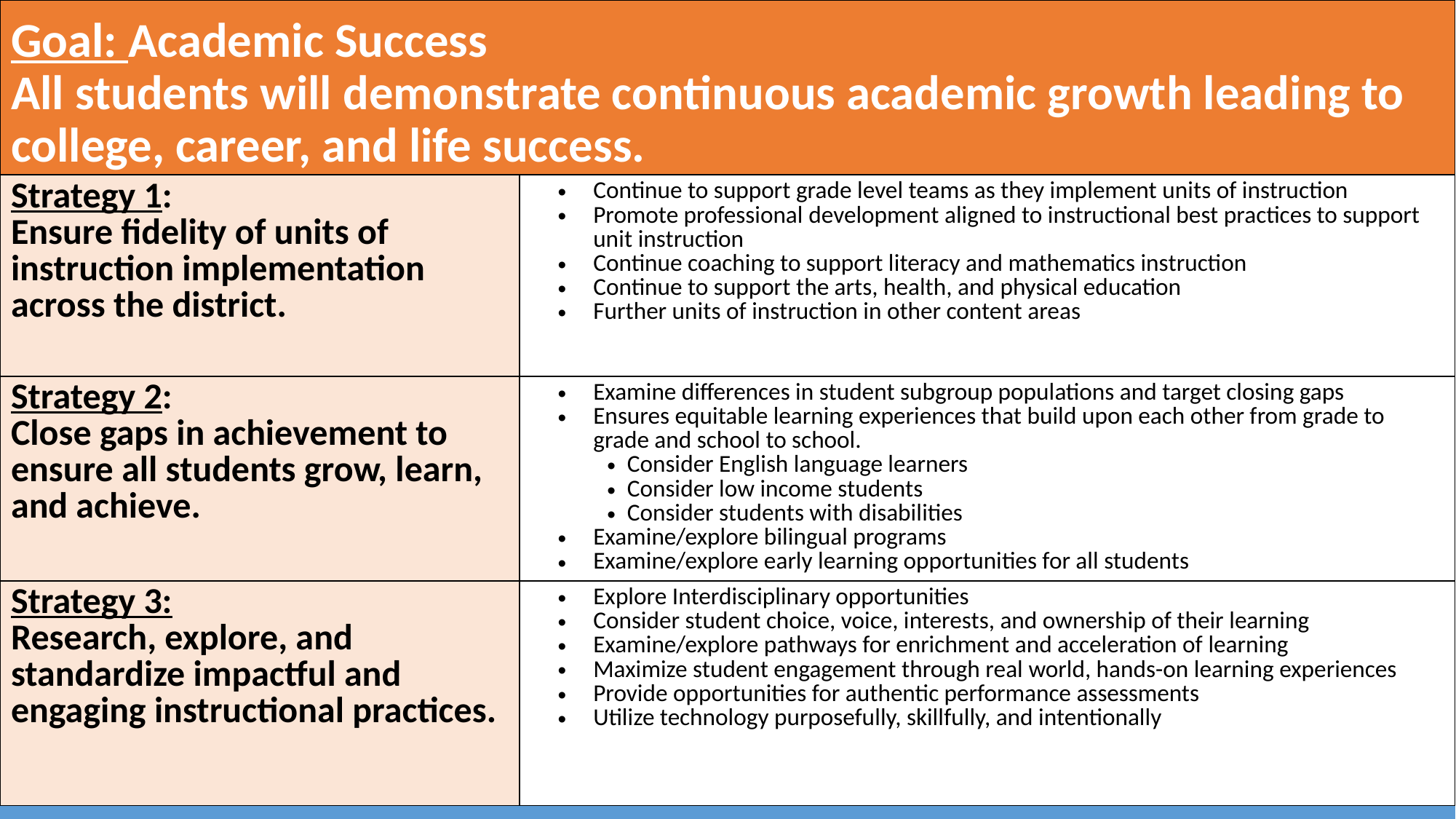

# Goal: Academic Success All students will demonstrate continuous academic growth leading to college, career, and life success.
| Strategy 1: Ensure fidelity of units of instruction implementation across the district. | Continue to support grade level teams as they implement units of instruction Promote professional development aligned to instructional best practices to support unit instruction Continue coaching to support literacy and mathematics instruction Continue to support the arts, health, and physical education Further units of instruction in other content areas |
| --- | --- |
| Strategy 2: Close gaps in achievement to ensure all students grow, learn, and achieve. | Examine differences in student subgroup populations and target closing gaps Ensures equitable learning experiences that build upon each other from grade to grade and school to school. Consider English language learners Consider low income students Consider students with disabilities Examine/explore bilingual programs Examine/explore early learning opportunities for all students |
| Strategy 3: Research, explore, and standardize impactful and engaging instructional practices. | Explore Interdisciplinary opportunities Consider student choice, voice, interests, and ownership of their learning Examine/explore pathways for enrichment and acceleration of learning Maximize student engagement through real world, hands-on learning experiences Provide opportunities for authentic performance assessments Utilize technology purposefully, skillfully, and intentionally |